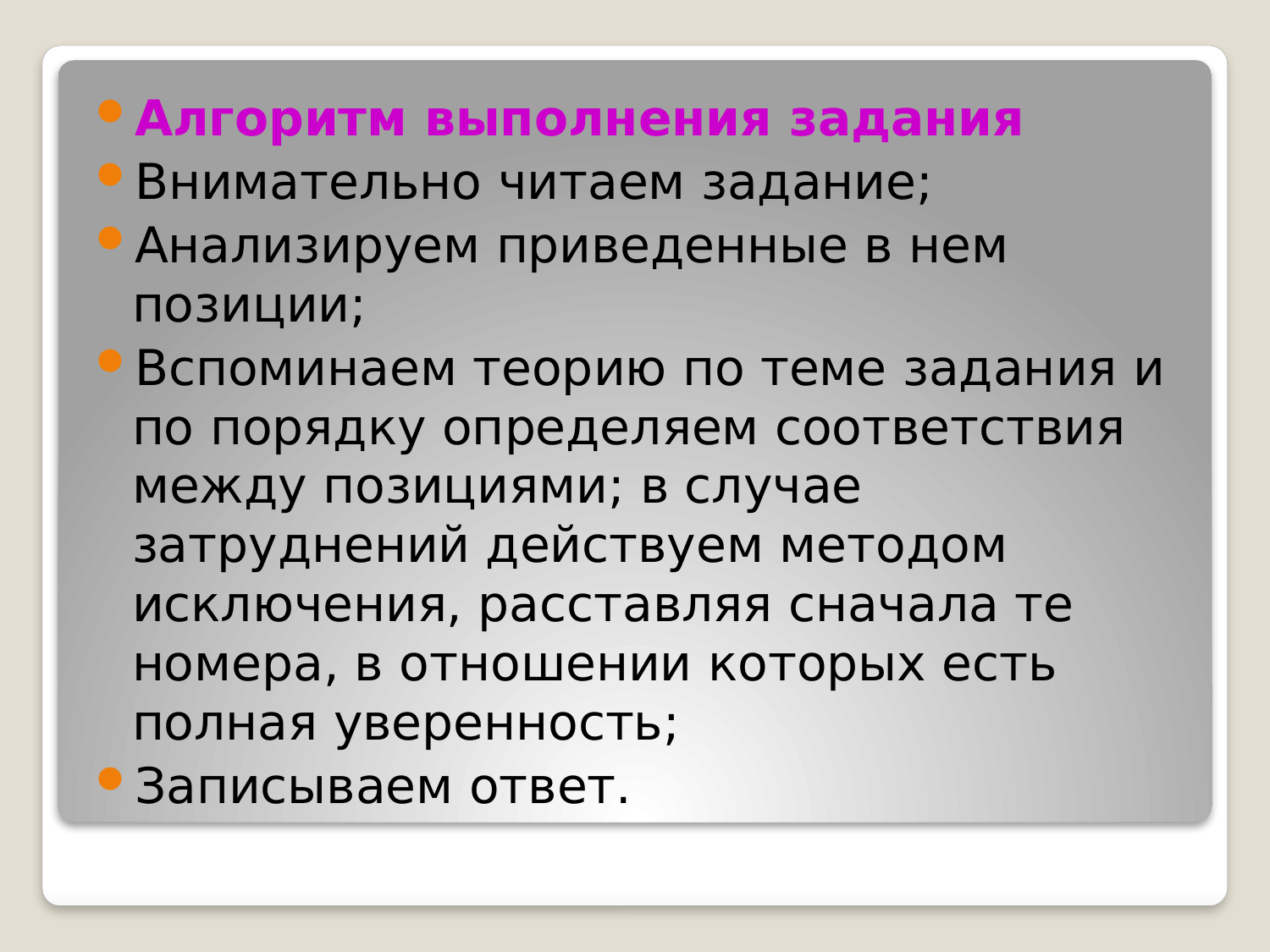

Алгоритм выполнения задания
Внимательно читаем задание;
Анализируем приведенные в нем позиции;
Вспоминаем теорию по теме задания и по порядку определяем соответствия между позициями; в случае затруднений действуем методом исключения, расставляя сначала те номера, в отношении которых есть полная уверенность;
Записываем ответ.

#